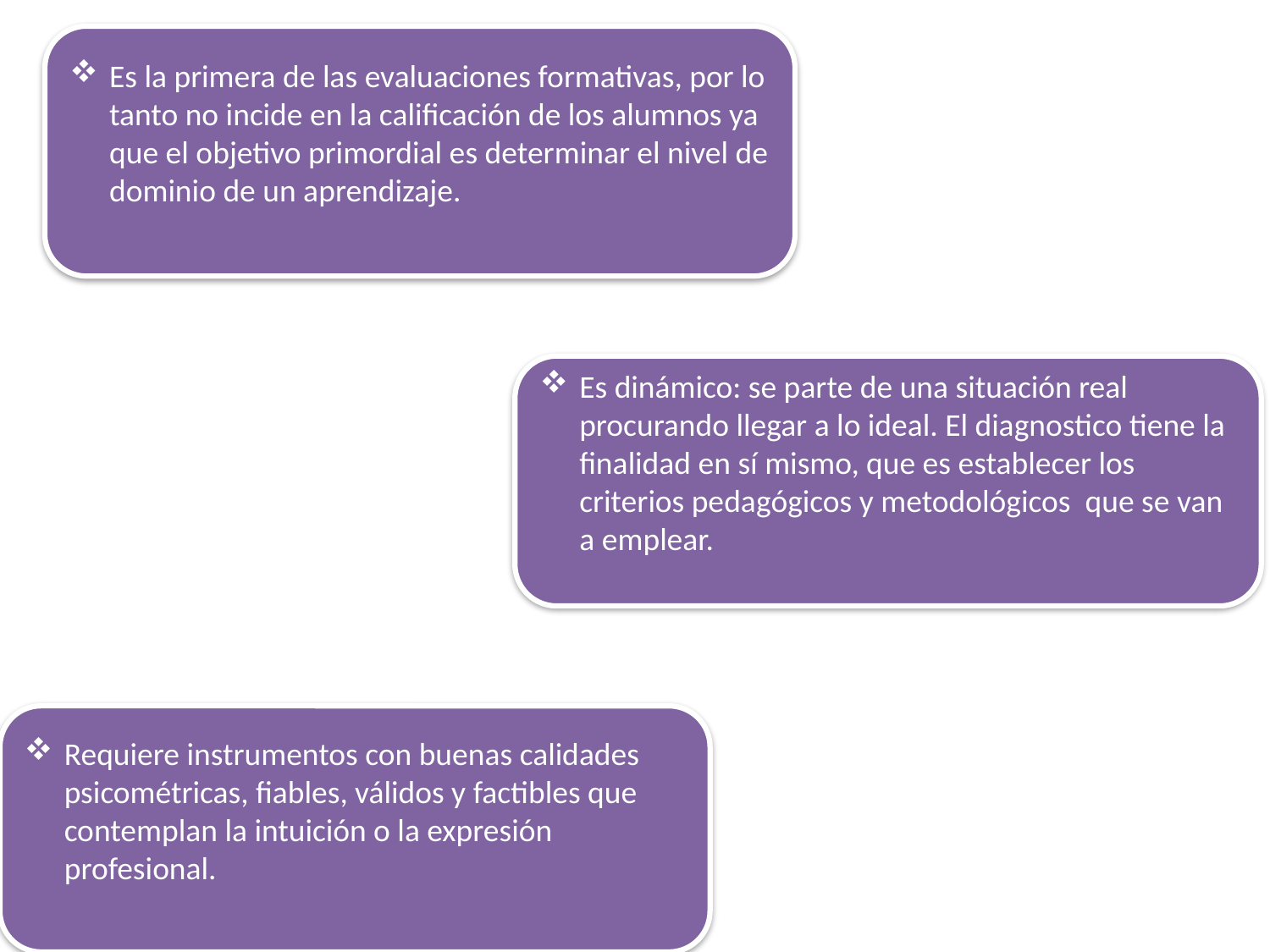

Es la primera de las evaluaciones formativas, por lo tanto no incide en la calificación de los alumnos ya que el objetivo primordial es determinar el nivel de dominio de un aprendizaje.

Es dinámico: se parte de una situación real procurando llegar a lo ideal. El diagnostico tiene la finalidad en sí mismo, que es establecer los criterios pedagógicos y metodológicos  que se van a emplear.

Requiere instrumentos con buenas calidades psicométricas, fiables, válidos y factibles que contemplan la intuición o la expresión profesional.